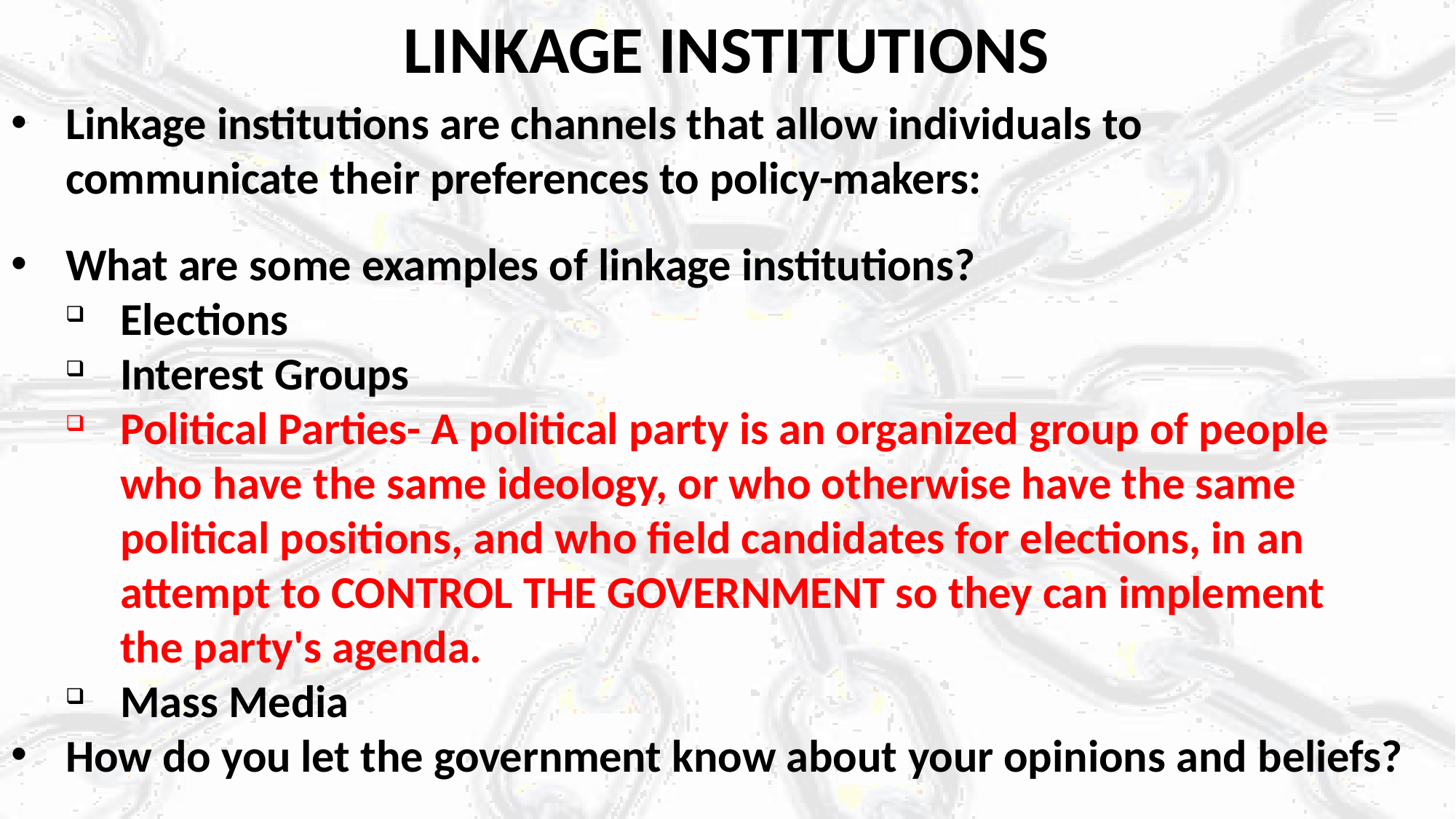

# LINKAGE INSTITUTIONS
Linkage institutions are channels that allow individuals to  communicate their preferences to policy-makers:
What are some examples of linkage institutions?
Elections
Interest Groups
Political Parties- A political party is an organized group of people who have the same ideology, or who otherwise have the same political positions, and who field candidates for elections, in an attempt to CONTROL THE GOVERNMENT so they can implement the party's agenda.
Mass Media
How do you let the government know about your opinions and beliefs?